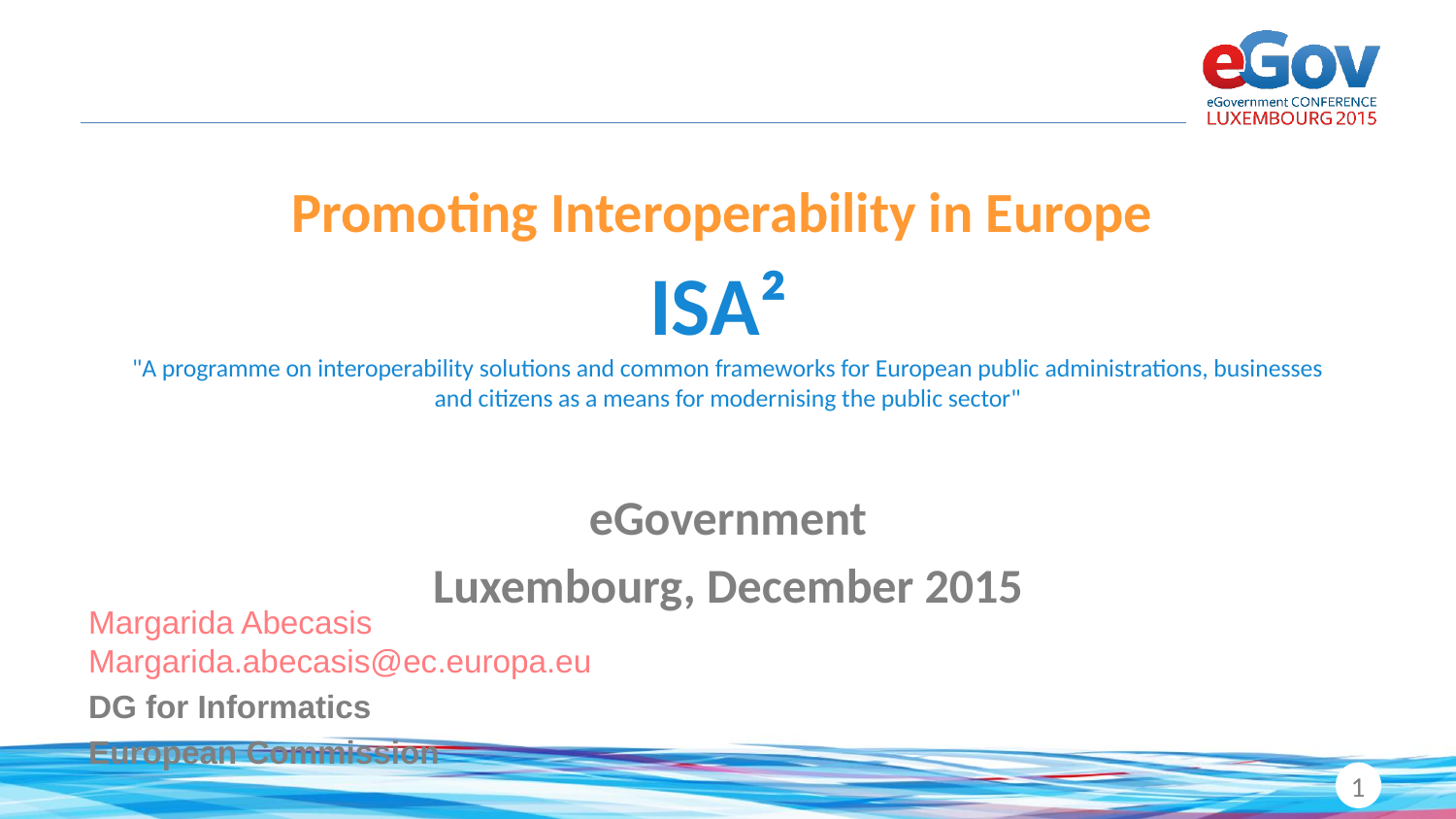

Promoting Interoperability in Europe

# ISA² "A programme on interoperability solutions and common frameworks for European public administrations, businesses and citizens as a means for modernising the public sector"

eGovernment
Luxembourg, December 2015
Margarida Abecasis Margarida.abecasis@ec.europa.eu
DG for Informatics
European Commission
1